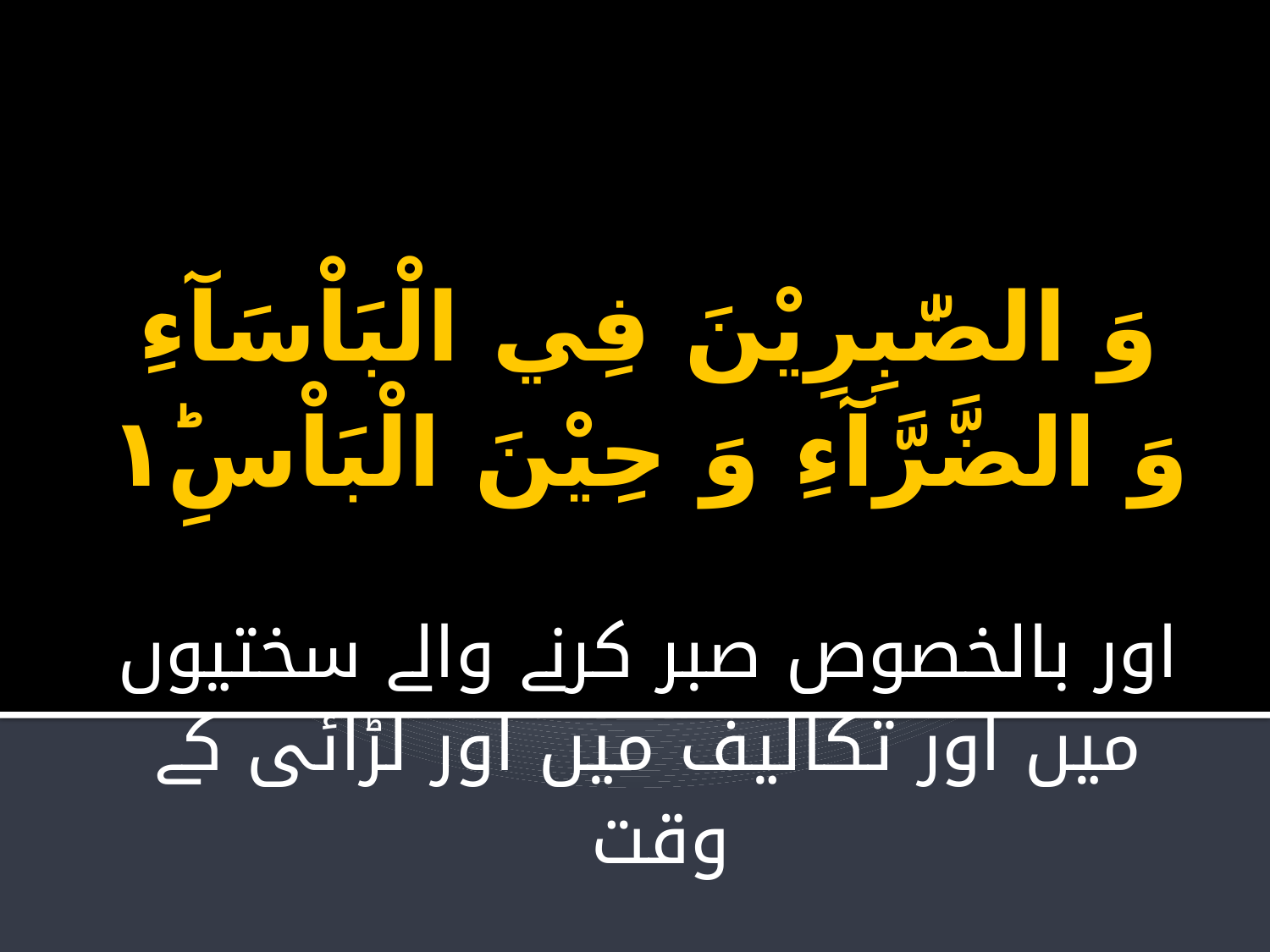

# وَ الصّٰبِرِيْنَ فِي الْبَاْسَآءِ وَ الضَّرَّآءِ وَ حِيْنَ الْبَاْسِ١ؕ اور بالخصوص صبر کرنے والے سختیوں میں اور تکالیف میں اور لڑائی کے وقت